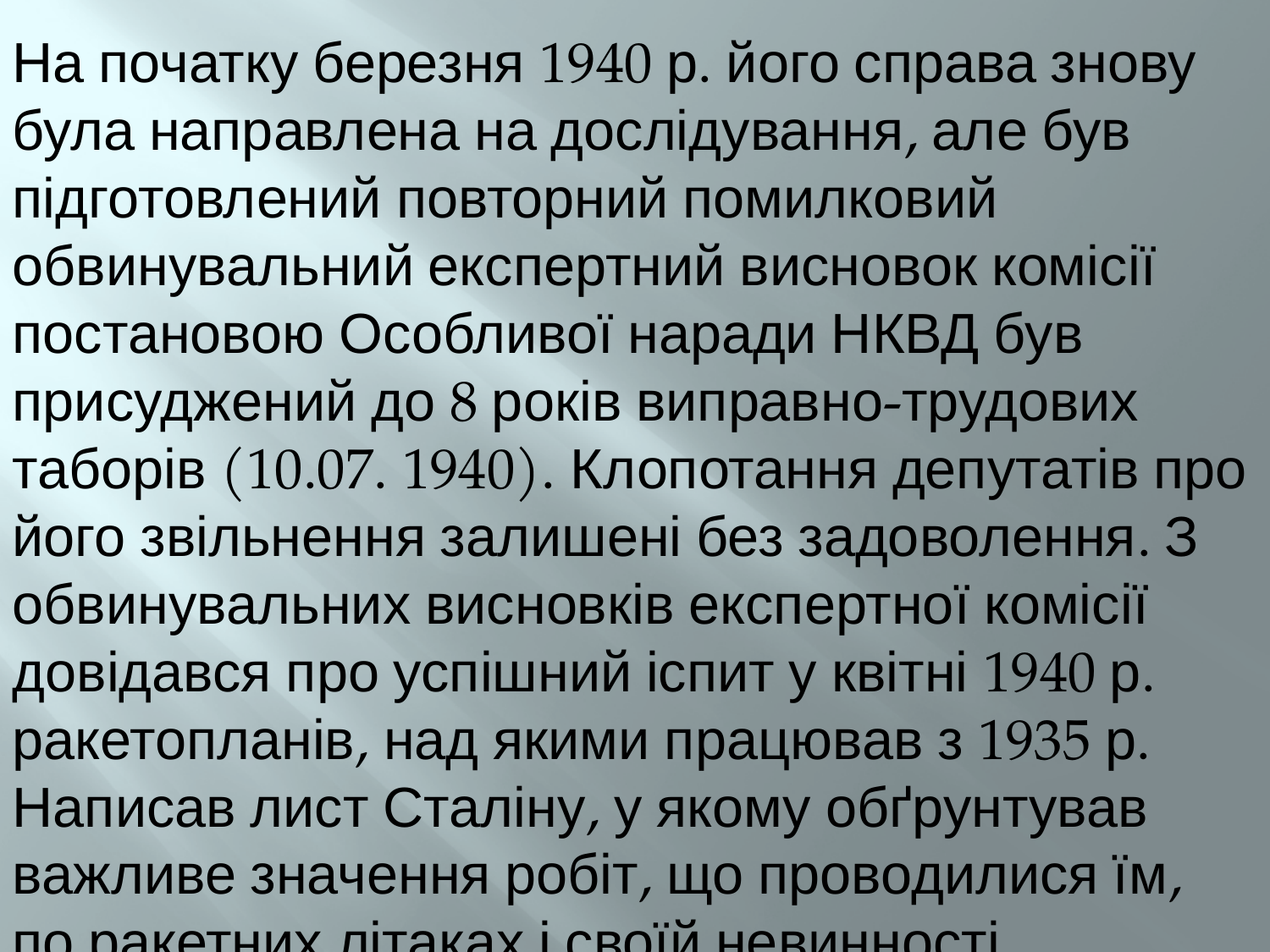

На початку березня 1940 р. його справа знову була направлена на дослідування, але був підготовлений повторний помилковий обвинувальний експертний висновок комісії постановою Особливої наради НКВД був присуджений до 8 років виправно-трудових таборів (10.07. 1940). Клопотання депутатів про його звільнення залишені без задоволення. З обвинувальних висновків експертної комісії довідався про успішний іспит у квітні 1940 р. ракетопланів, над якими працював з 1935 р. Написав лист Сталіну, у якому обґрунтував важливе значення робіт, що проводилися їм, по ракетних літаках і своїй невинності.